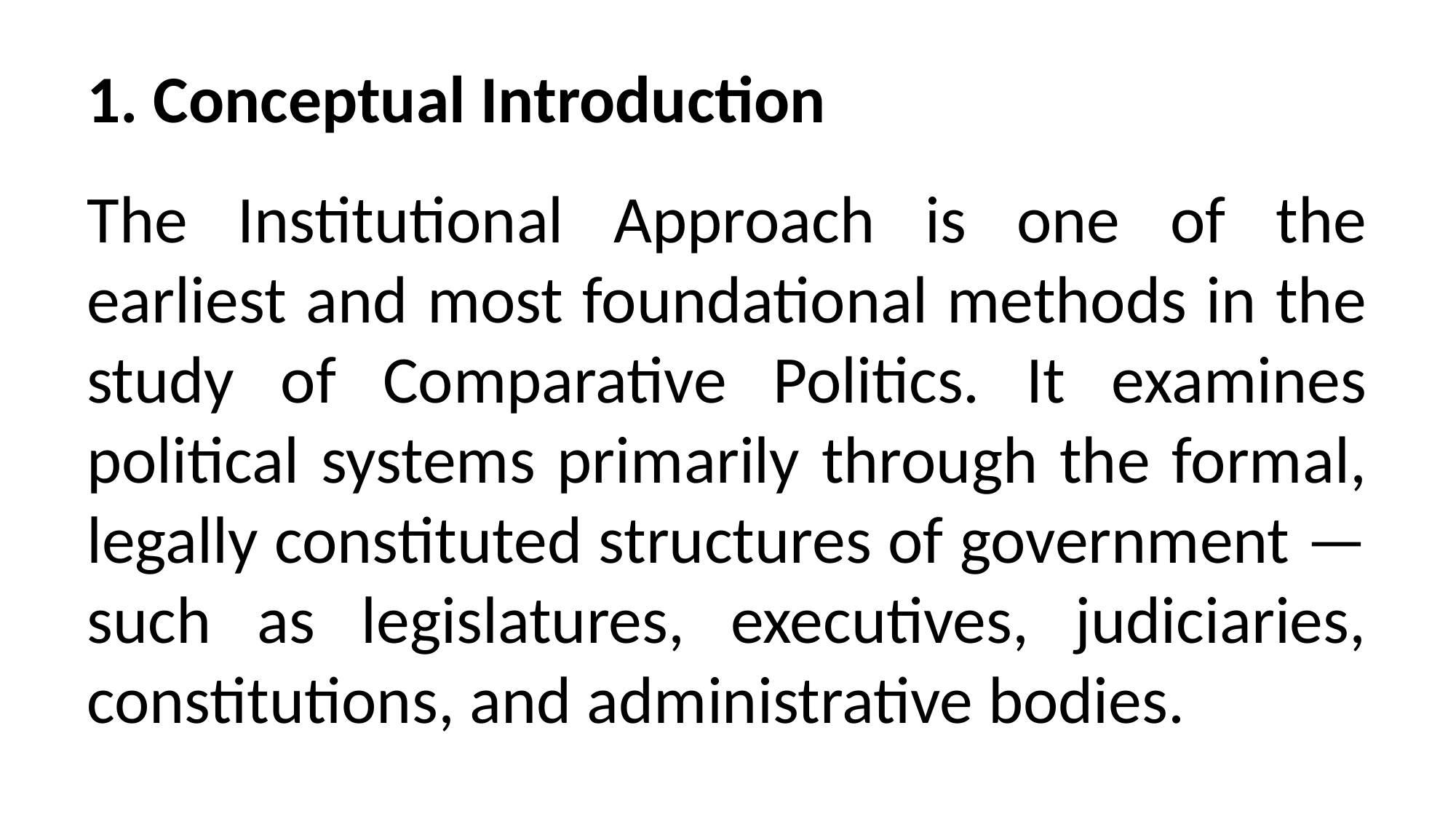

1. Conceptual Introduction
The Institutional Approach is one of the earliest and most foundational methods in the study of Comparative Politics. It examines political systems primarily through the formal, legally constituted structures of government — such as legislatures, executives, judiciaries, constitutions, and administrative bodies.